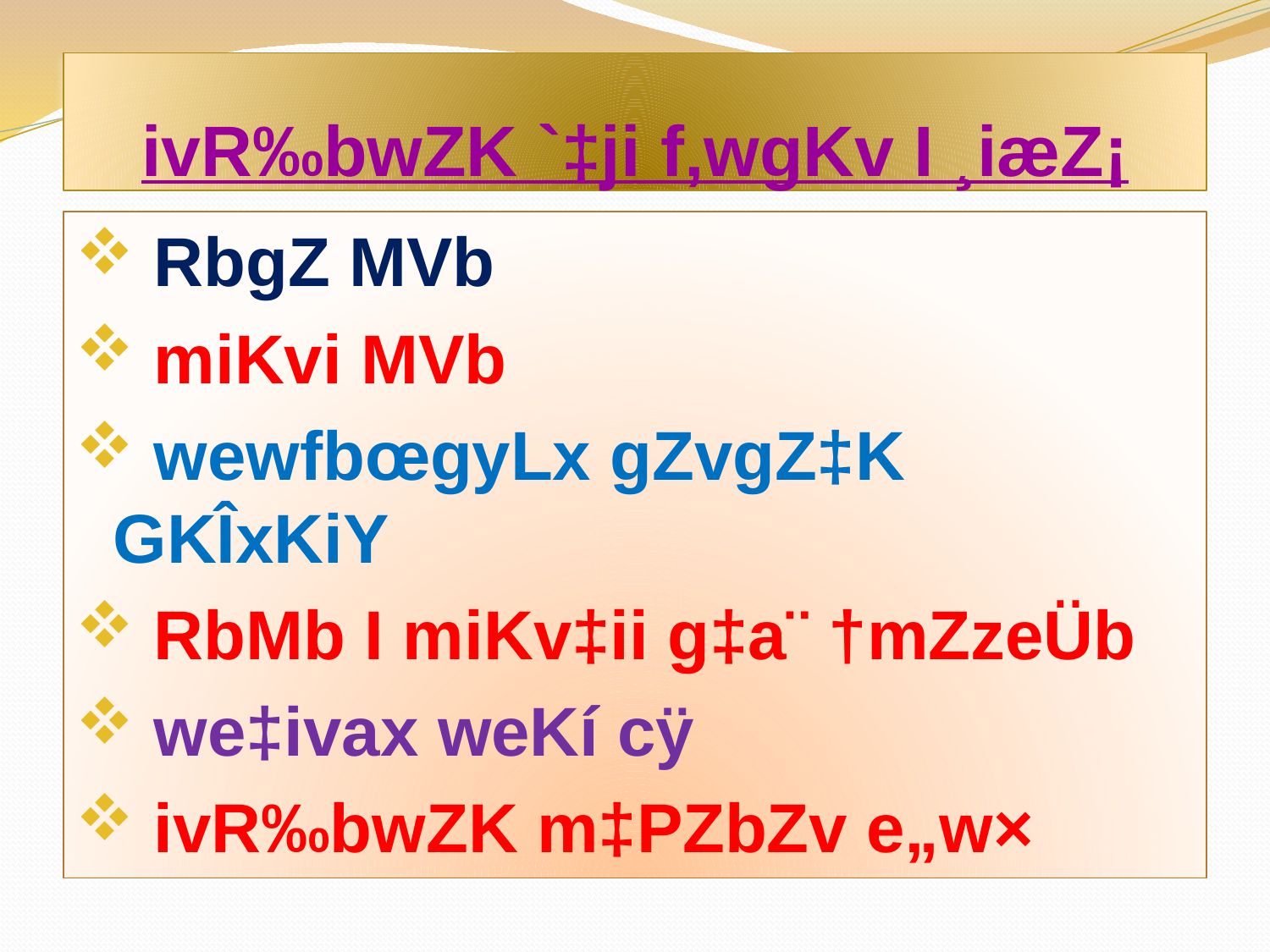

# ivR‰bwZK `‡ji f‚wgKv I ¸iæZ¡
 RbgZ MVb
 miKvi MVb
 wewfbœgyLx gZvgZ‡K GKÎxKiY
 RbMb I miKv‡ii g‡a¨ †mZzeÜb
 we‡ivax weKí cÿ
 ivR‰bwZK m‡PZbZv e„w×